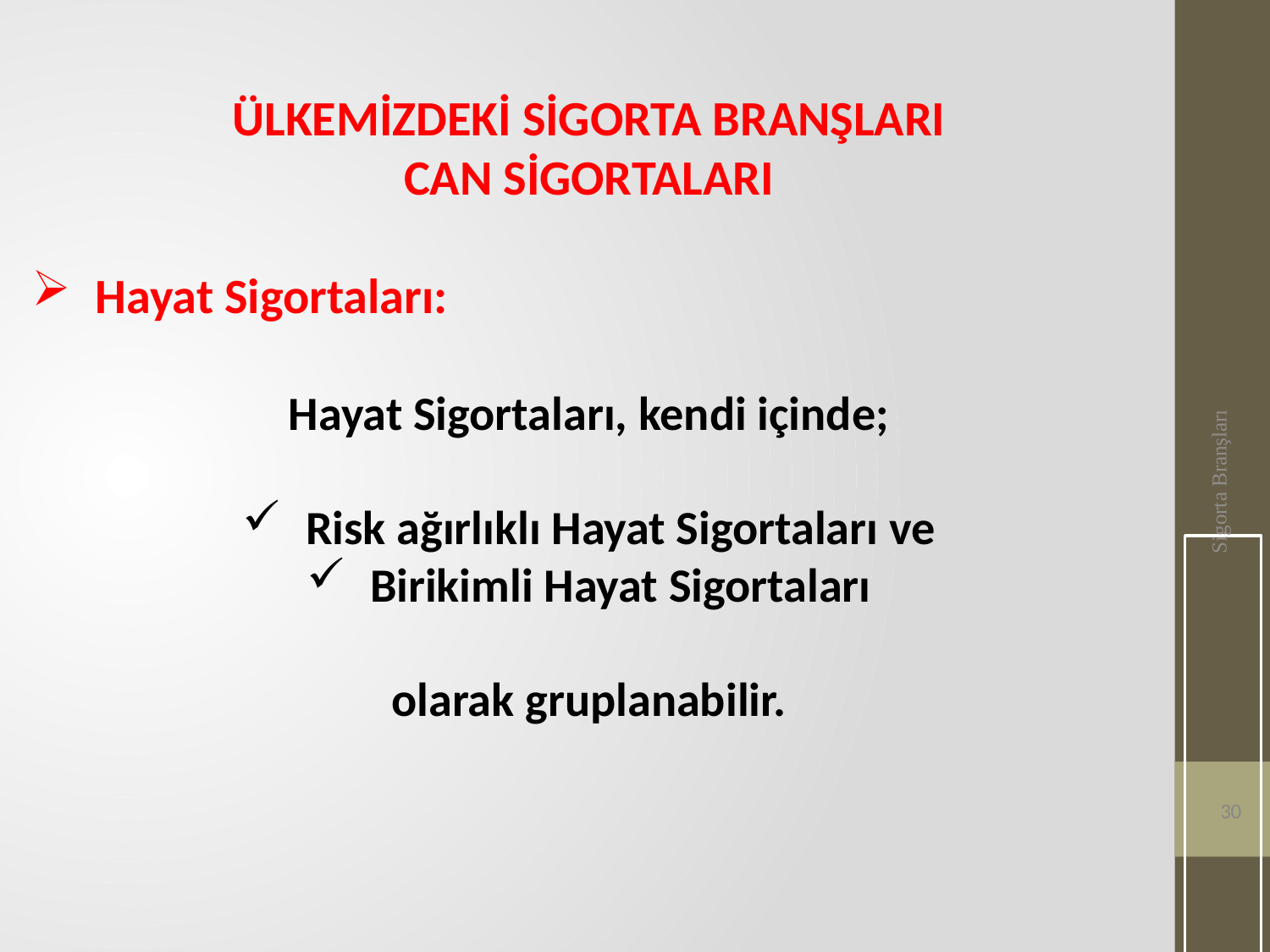

ÜLKEMİZDEKİ SİGORTA BRANŞLARI
CAN SİGORTALARI

Hayat Sigortaları:

Hayat Sigortaları, kendi içinde;

Risk ağırlıklı Hayat Sigortaları ve
Birikimli Hayat Sigortaları

olarak gruplanabilir.

Sigorta Branşları
30